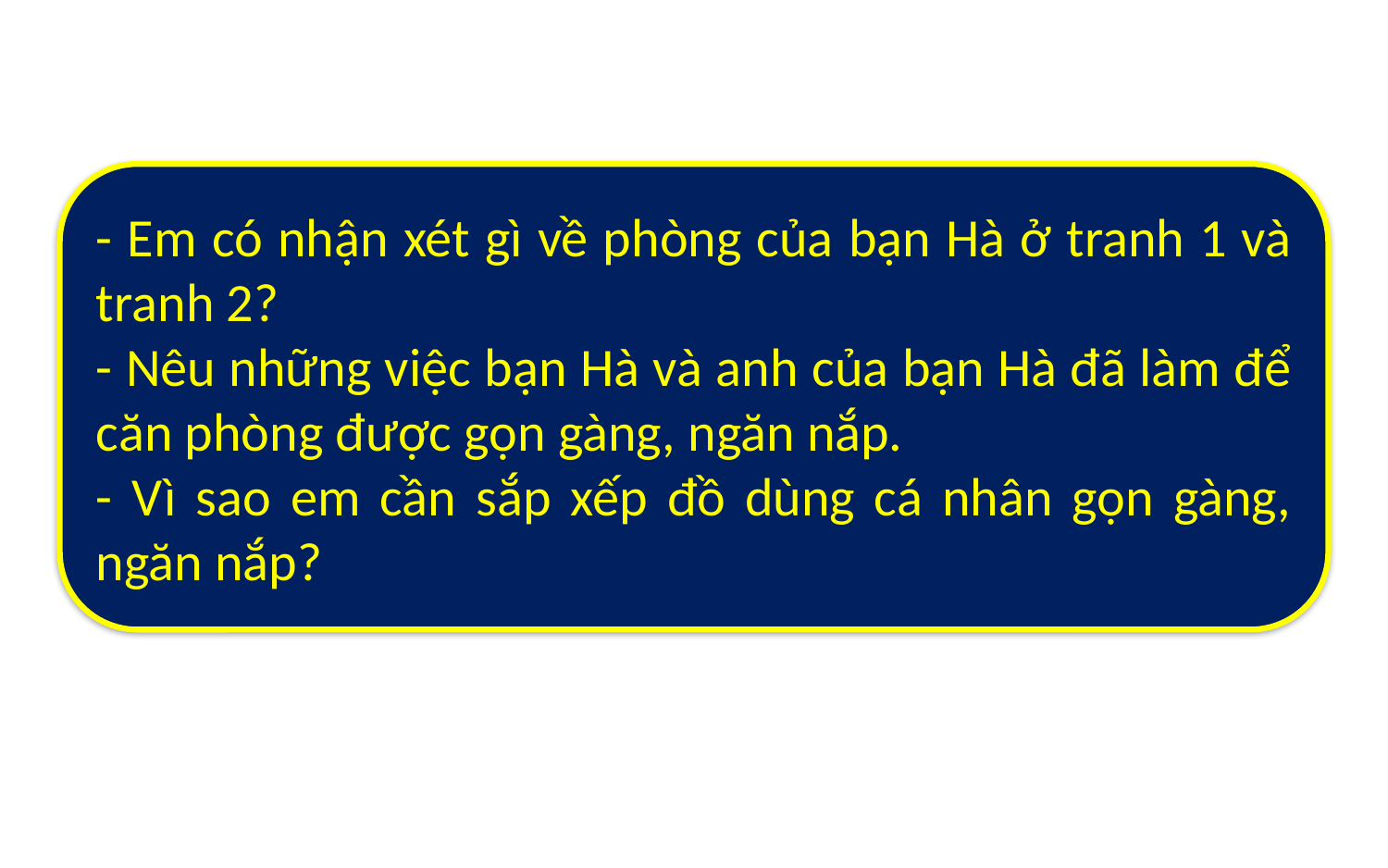

- Em có nhận xét gì về phòng của bạn Hà ở tranh 1 và tranh 2?
- Nêu những việc bạn Hà và anh của bạn Hà đã làm để căn phòng được gọn gàng, ngăn nắp.
- Vì sao em cần sắp xếp đồ dùng cá nhân gọn gàng, ngăn nắp?